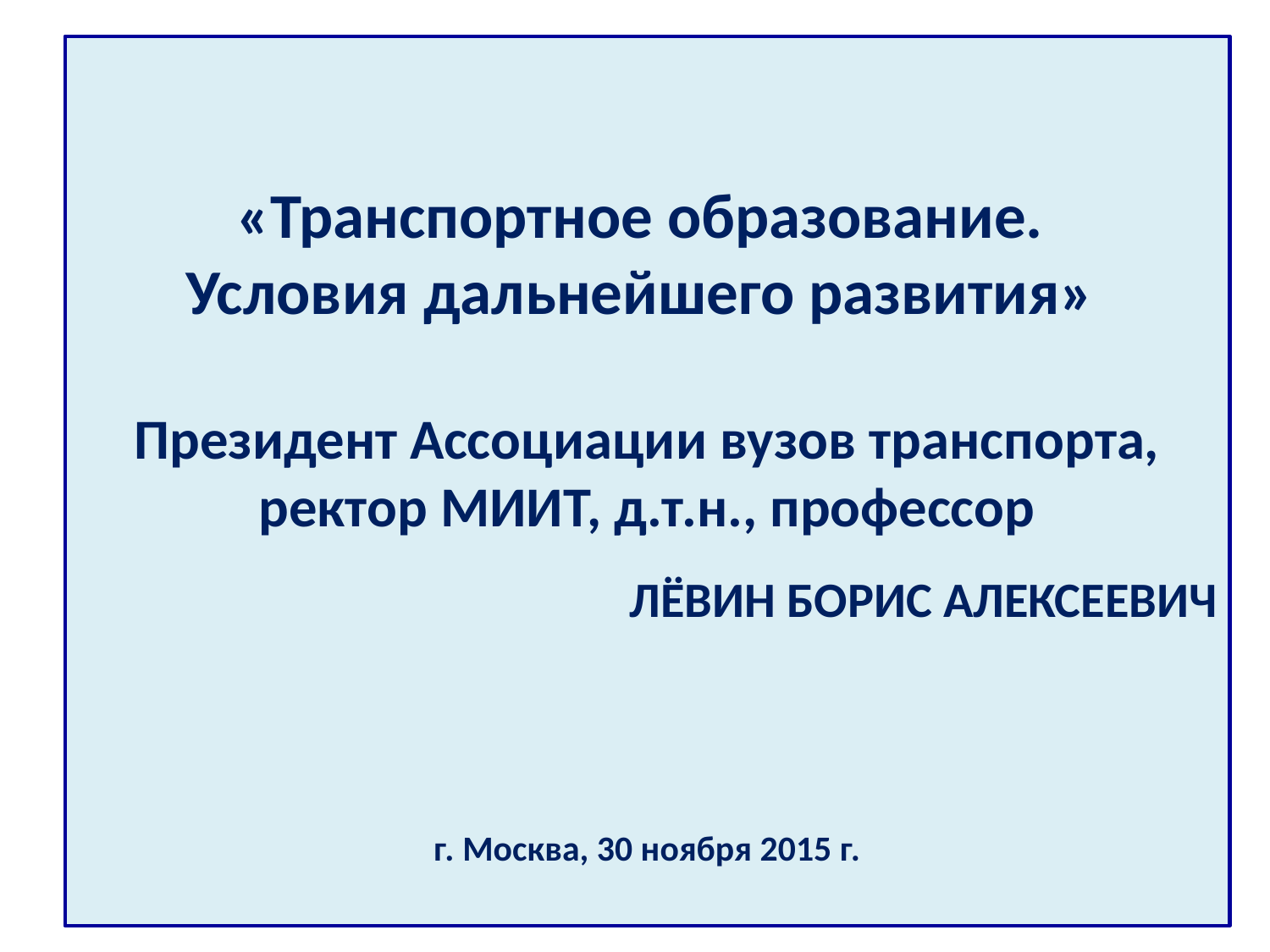

«Транспортное образование.
Условия дальнейшего развития»

Президент Ассоциации вузов транспорта, ректор МИИТ, д.т.н., профессор
ЛЁВИН БОРИС АЛЕКСЕЕВИЧ

г. Москва, 30 ноября 2015 г.